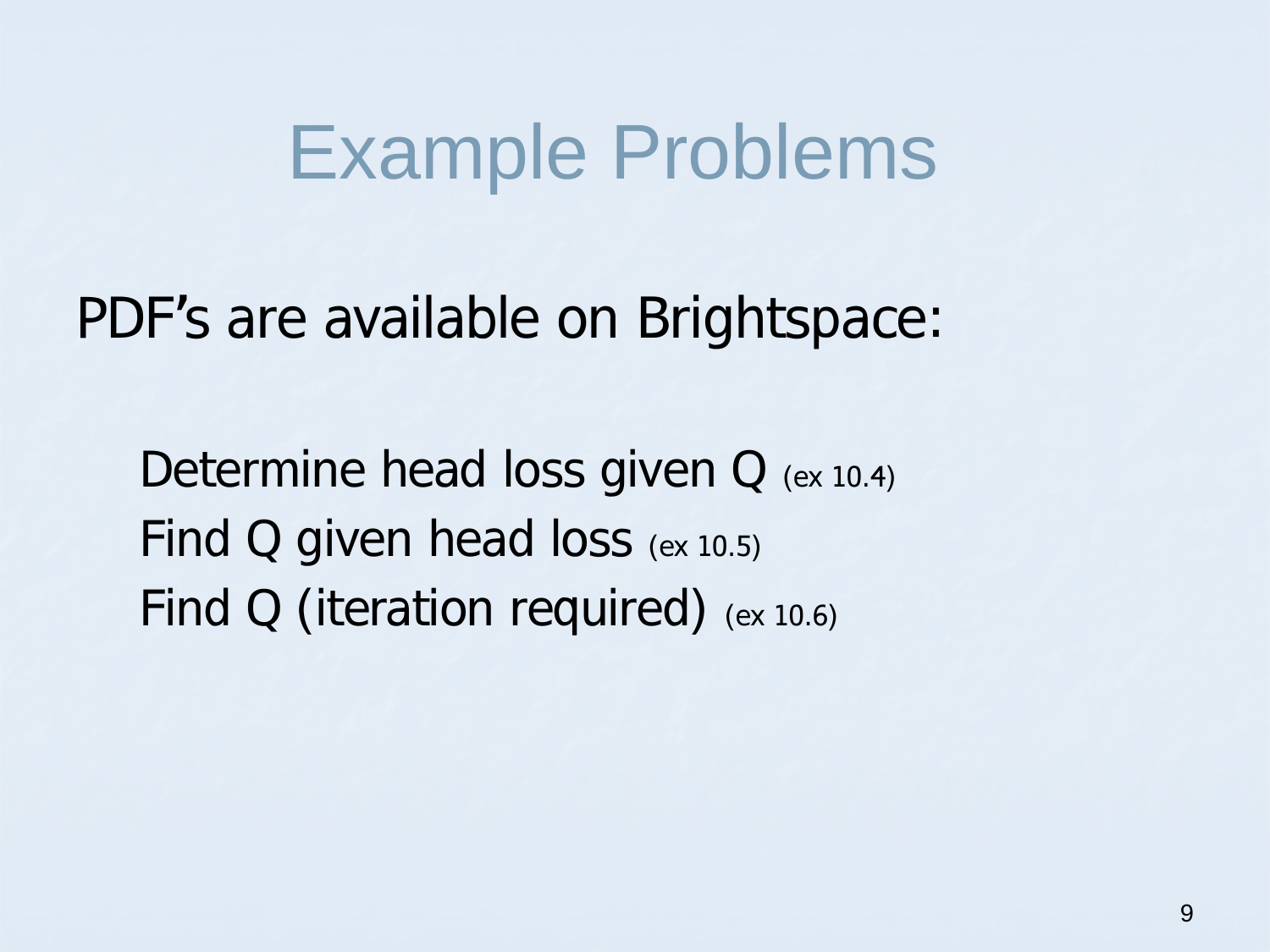

# Example Problems
PDF’s are available on Brightspace:

Determine head loss given Q (ex 10.4)
Find Q given head loss (ex 10.5)
Find Q (iteration required) (ex 10.6)
9